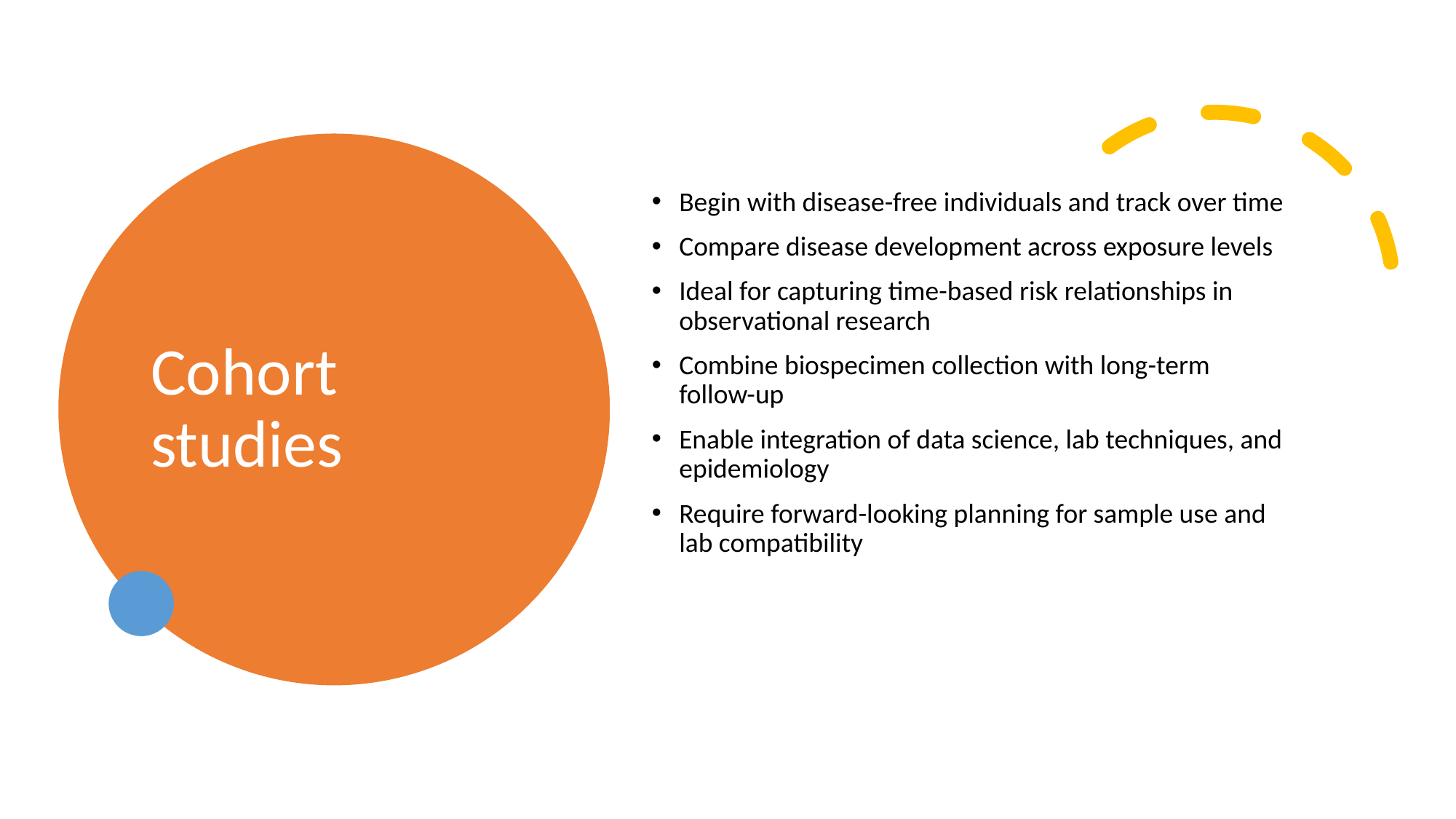

# Cohort studies
Begin with disease-free individuals and track over time
Compare disease development across exposure levels
Ideal for capturing time-based risk relationships in observational research
Combine biospecimen collection with long-term follow-up
Enable integration of data science, lab techniques, and epidemiology
Require forward-looking planning for sample use and lab compatibility